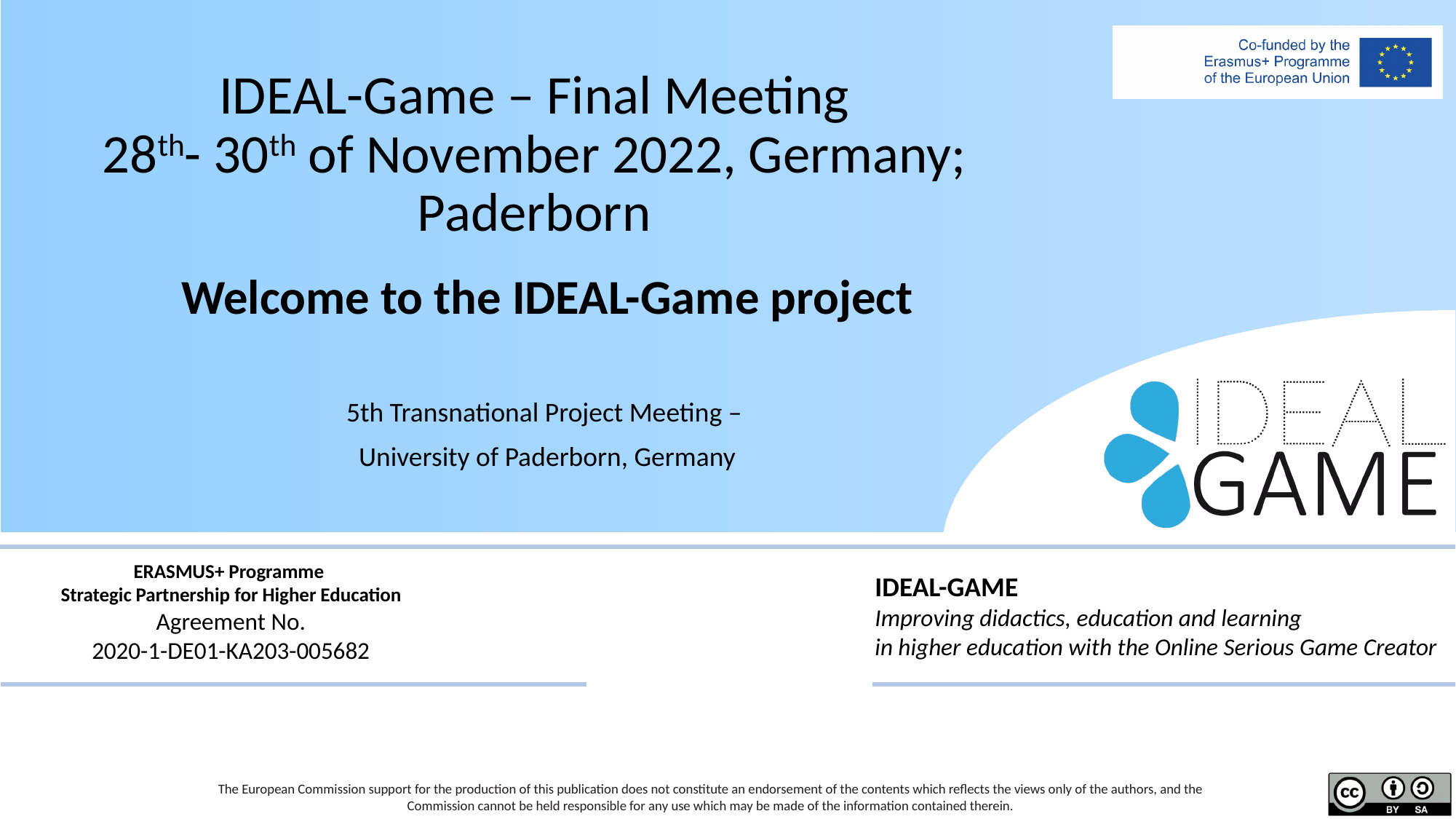

# IDEAL-Game – Final Meeting 28th- 30th of November 2022, Germany; Paderborn
Welcome to the IDEAL-Game project
5th Transnational Project Meeting –
University of Paderborn, Germany